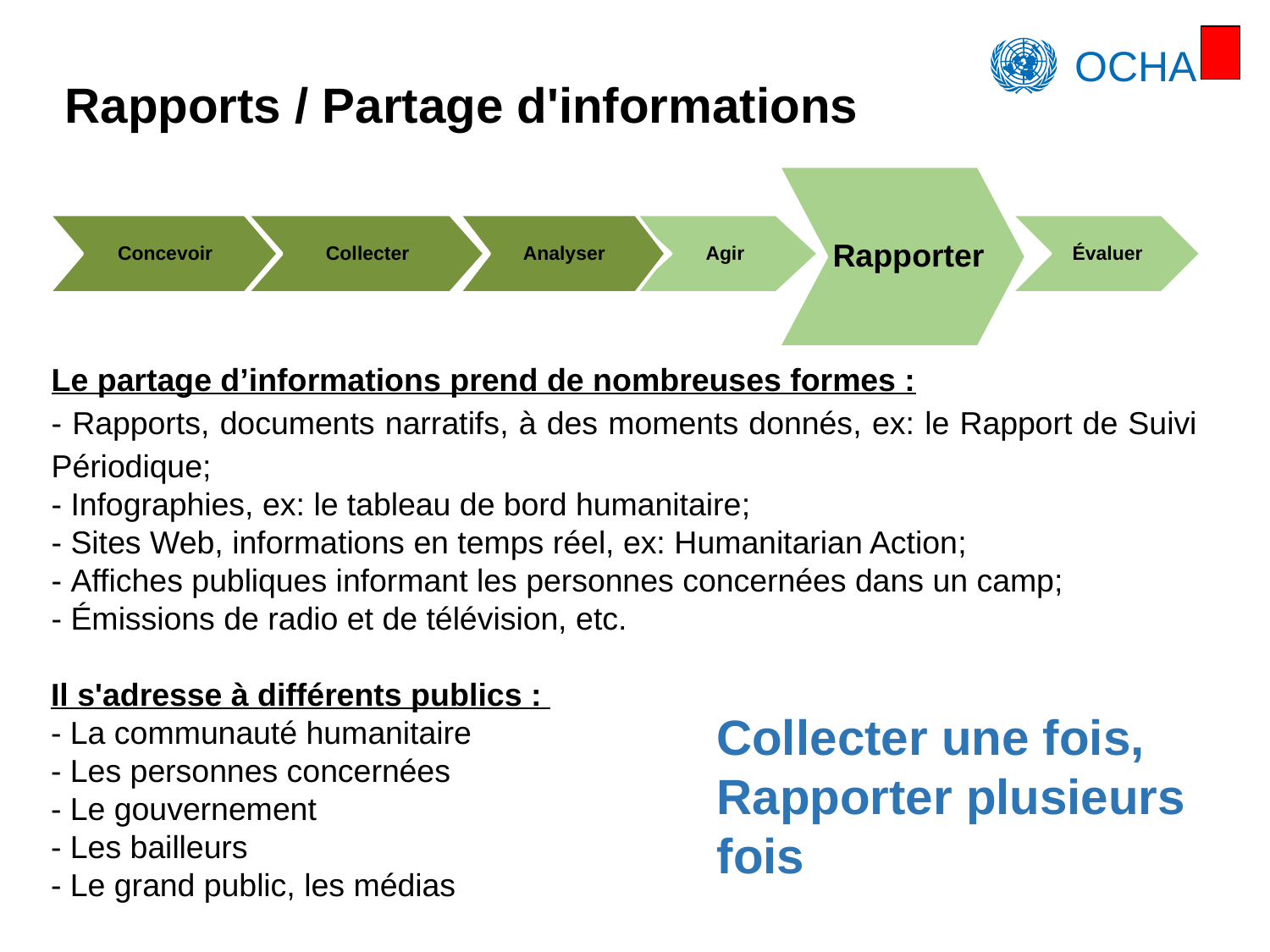

# Rapports / Partage d'informations
 Rapporter
Collecter
Agir
Évaluer
Concevoir
Analyser
Le partage d’informations prend de nombreuses formes :
- Rapports, documents narratifs, à des moments donnés, ex: le Rapport de Suivi Périodique;
- Infographies, ex: le tableau de bord humanitaire;
- Sites Web, informations en temps réel, ex: Humanitarian Action;
- Affiches publiques informant les personnes concernées dans un camp;
- Émissions de radio et de télévision, etc.
Il s'adresse à différents publics :
- La communauté humanitaire
- Les personnes concernées
- Le gouvernement
- Les bailleurs
- Le grand public, les médias
Collecter une fois, Rapporter plusieurs fois